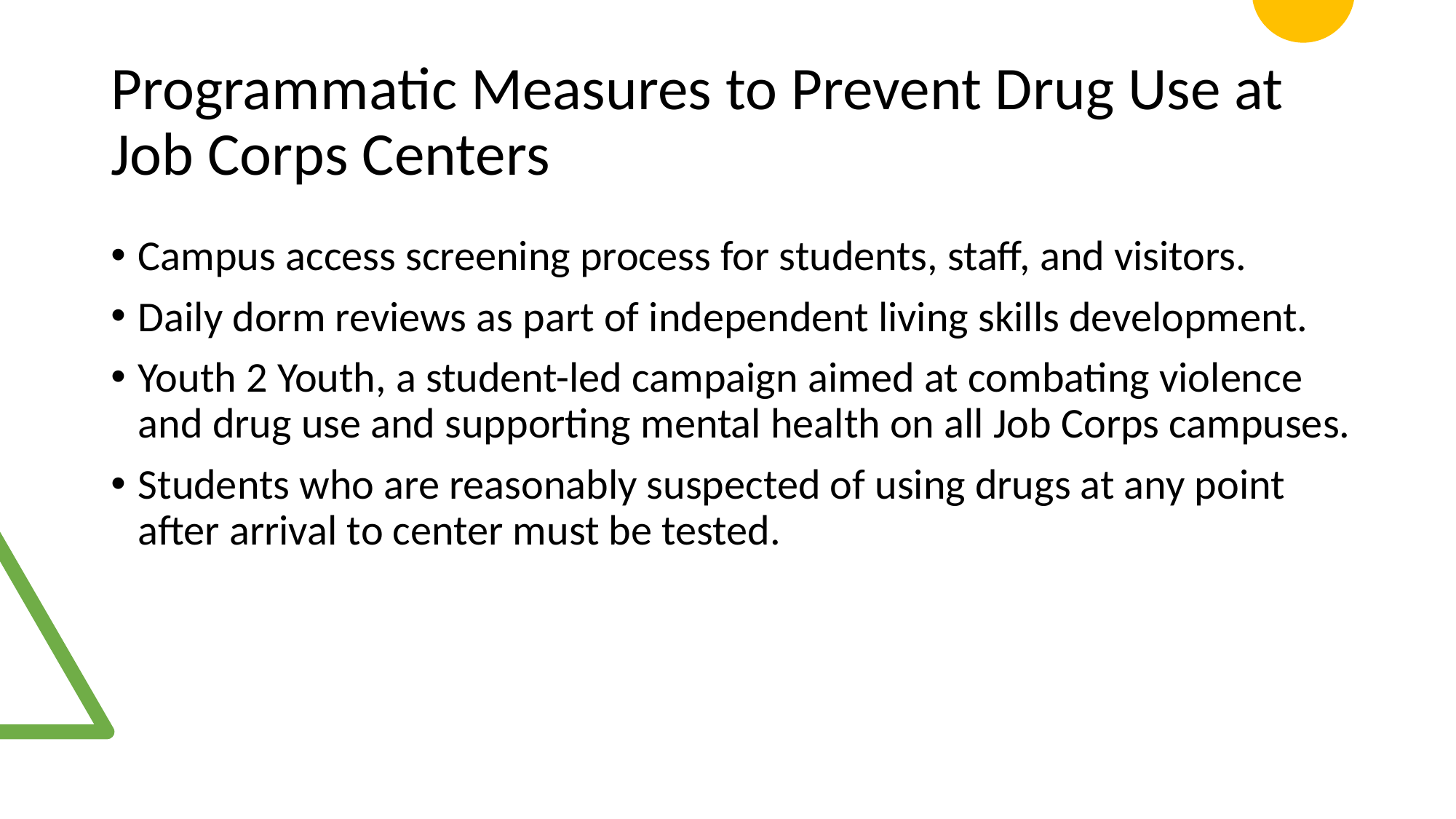

# Programmatic Measures to Prevent Drug Use at Job Corps Centers
Campus access screening process for students, staff, and visitors.
Daily dorm reviews as part of independent living skills development.
Youth 2 Youth, a student-led campaign aimed at combating violence and drug use and supporting mental health on all Job Corps campuses.
Students who are reasonably suspected of using drugs at any point after arrival to center must be tested.